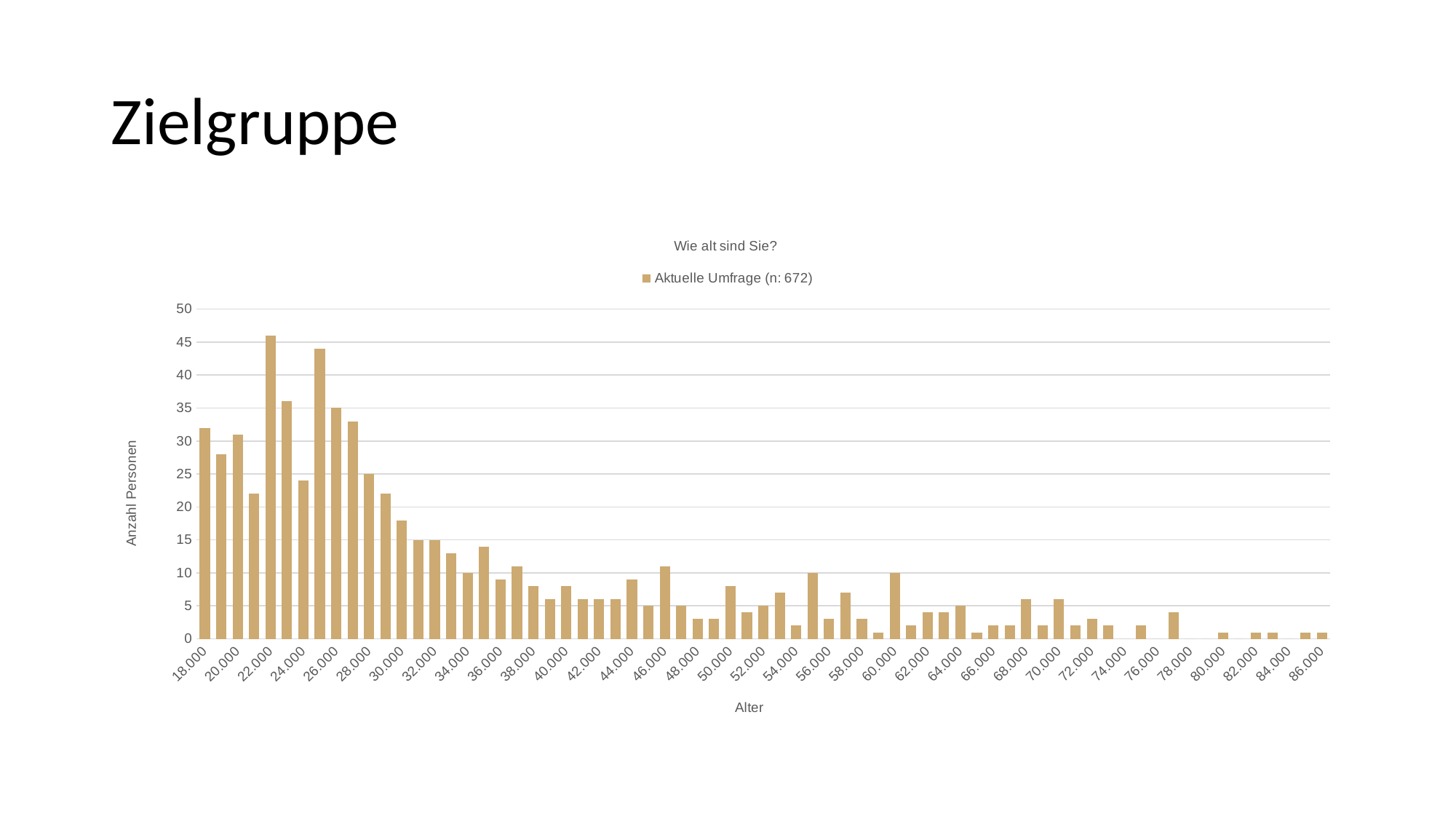

# Zielgruppe

### Chart: Wie alt sind Sie?

| Category | Aktuelle Umfrage (n: 672) |
|---|---|
| 18 | 32.0 |
| 19 | 28.0 |
| 20 | 31.0 |
| 21 | 22.0 |
| 22 | 46.0 |
| 23 | 36.0 |
| 24 | 24.0 |
| 25 | 44.0 |
| 26 | 35.0 |
| 27 | 33.0 |
| 28 | 25.0 |
| 29 | 22.0 |
| 30 | 18.0 |
| 31 | 15.0 |
| 32 | 15.0 |
| 33 | 13.0 |
| 34 | 10.0 |
| 35 | 14.0 |
| 36 | 9.0 |
| 37 | 11.0 |
| 38 | 8.0 |
| 39 | 6.0 |
| 40 | 8.0 |
| 41 | 6.0 |
| 42 | 6.0 |
| 43 | 6.0 |
| 44 | 9.0 |
| 45 | 5.0 |
| 46 | 11.0 |
| 47 | 5.0 |
| 48 | 3.0 |
| 49 | 3.0 |
| 50 | 8.0 |
| 51 | 4.0 |
| 52 | 5.0 |
| 53 | 7.0 |
| 54 | 2.0 |
| 55 | 10.0 |
| 56 | 3.0 |
| 57 | 7.0 |
| 58 | 3.0 |
| 59 | 1.0 |
| 60 | 10.0 |
| 61 | 2.0 |
| 62 | 4.0 |
| 63 | 4.0 |
| 64 | 5.0 |
| 65 | 1.0 |
| 66 | 2.0 |
| 67 | 2.0 |
| 68 | 6.0 |
| 69 | 2.0 |
| 70 | 6.0 |
| 71 | 2.0 |
| 72 | 3.0 |
| 73 | 2.0 |
| 74 | 0.0 |
| 75 | 2.0 |
| 76 | 0.0 |
| 77 | 4.0 |
| 78 | 0.0 |
| 79 | 0.0 |
| 80 | 1.0 |
| 81 | 0.0 |
| 82 | 1.0 |
| 83 | 1.0 |
| 84 | 0.0 |
| 85 | 1.0 |
| 86 | 1.0 |